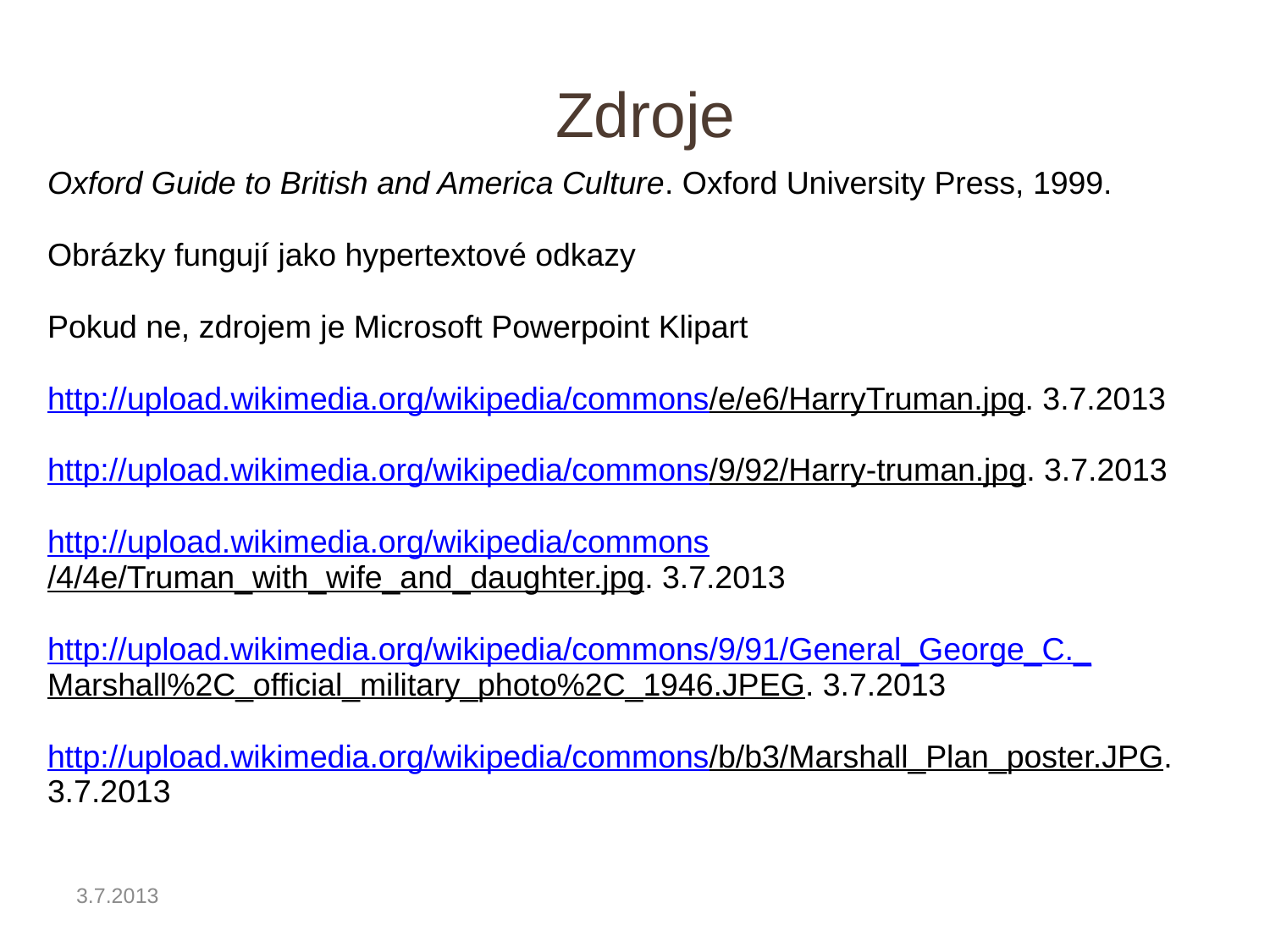

# Zdroje
Oxford Guide to British and America Culture. Oxford University Press, 1999.
Obrázky fungují jako hypertextové odkazy
Pokud ne, zdrojem je Microsoft Powerpoint Klipart
http://upload.wikimedia.org/wikipedia/commons/e/e6/HarryTruman.jpg. 3.7.2013
http://upload.wikimedia.org/wikipedia/commons/9/92/Harry-truman.jpg. 3.7.2013
http://upload.wikimedia.org/wikipedia/commons/4/4e/Truman_with_wife_and_daughter.jpg. 3.7.2013
http://upload.wikimedia.org/wikipedia/commons/9/91/General_George_C._Marshall%2C_official_military_photo%2C_1946.JPEG. 3.7.2013
http://upload.wikimedia.org/wikipedia/commons/b/b3/Marshall_Plan_poster.JPG. 3.7.2013

3.7.2013